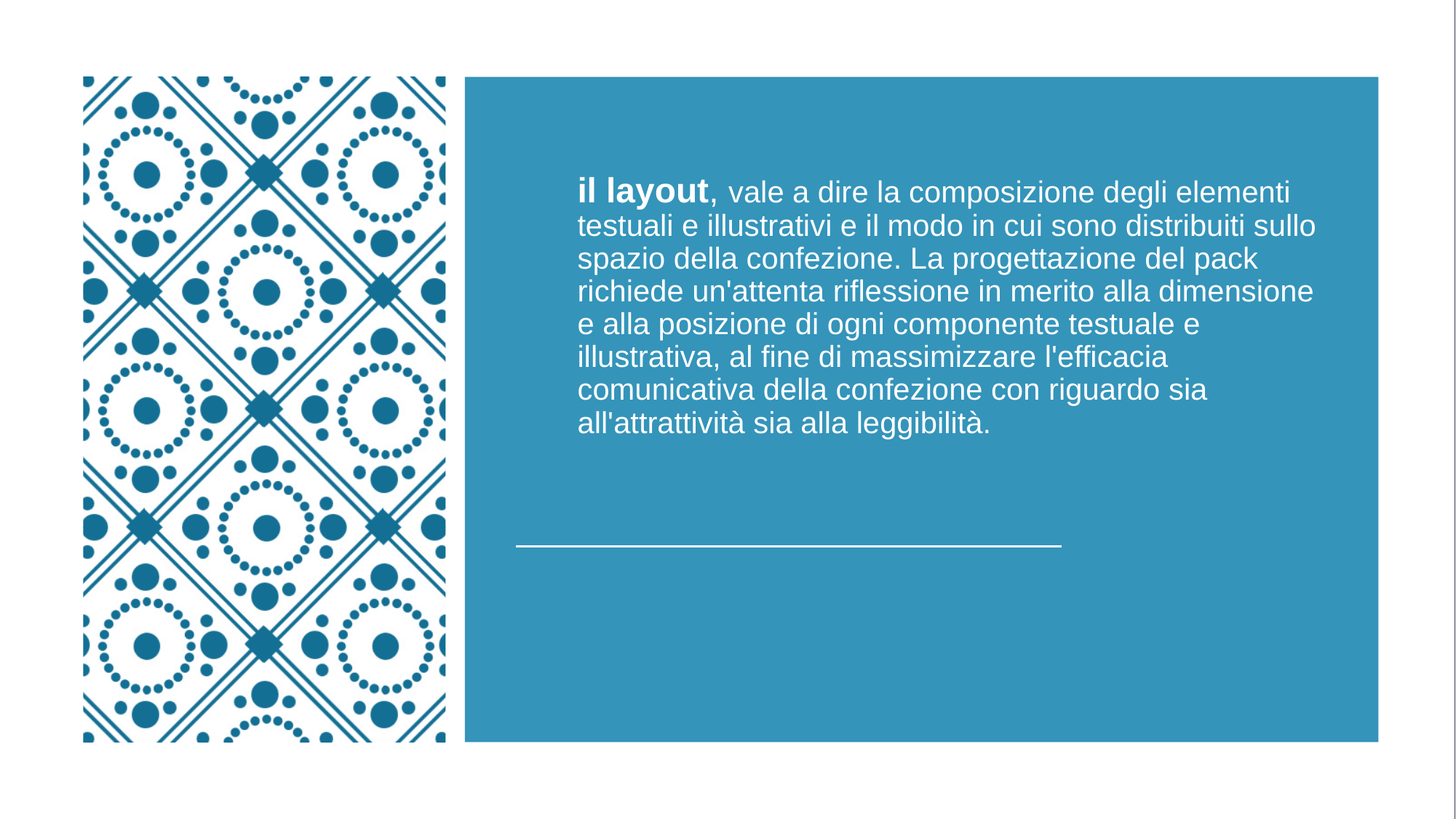

il layout, vale a dire la composizione degli elementi testuali e illustrativi e il modo in cui sono distribuiti sullo spazio della confezione. La progettazione del pack richiede un'attenta riflessione in merito alla dimensione e alla posizione di ogni componente testuale e illustrativa, al fine di massimizzare l'efficacia comunicativa della confezione con riguardo sia all'attrattività sia alla leggibilità.